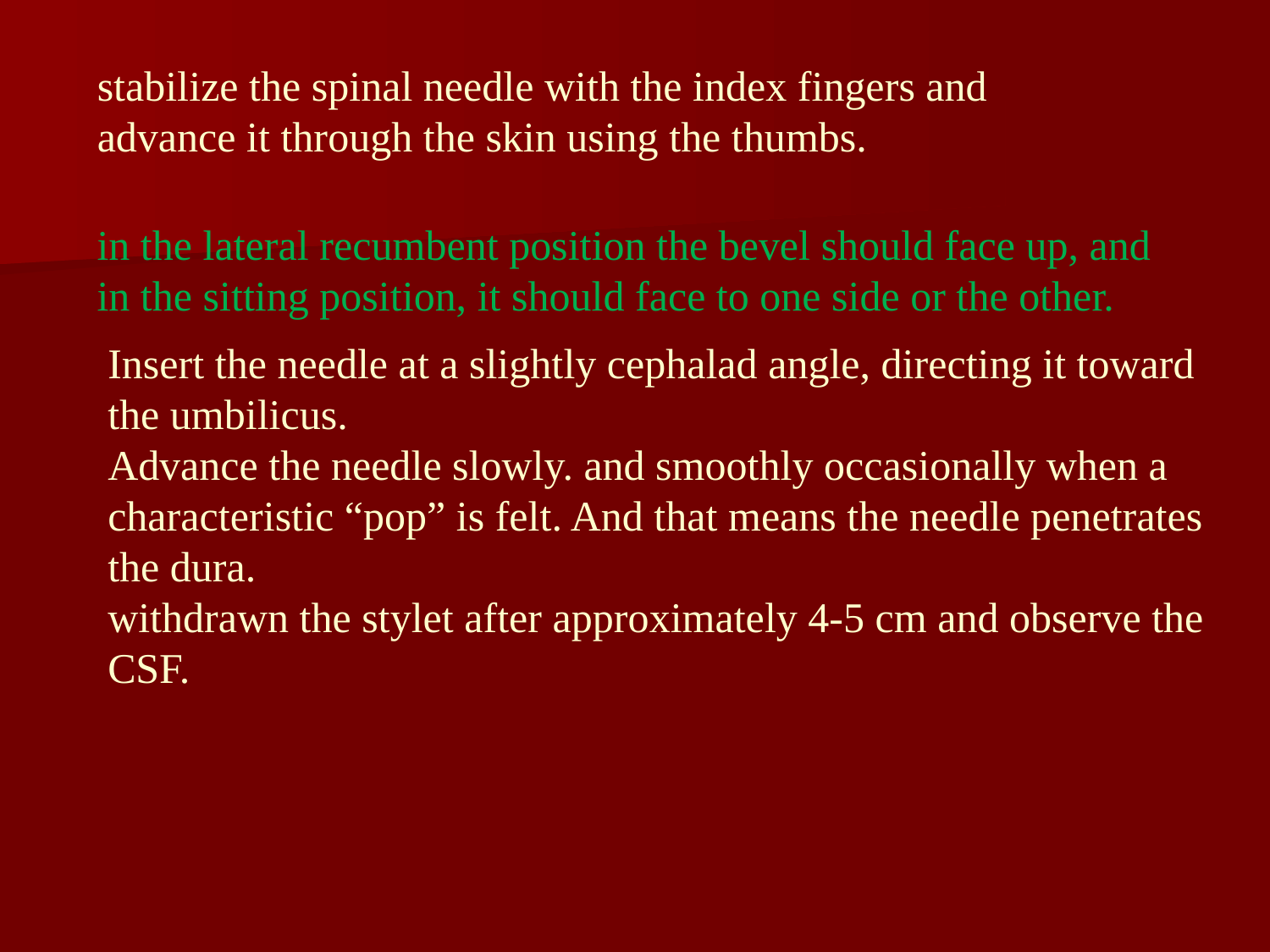

stabilize the spinal needle with the index fingers and advance it through the skin using the thumbs.
in the lateral recumbent position the bevel should face up, and in the sitting position, it should face to one side or the other.
Insert the needle at a slightly cephalad angle, directing it toward the umbilicus.
Advance the needle slowly. and smoothly occasionally when a characteristic “pop” is felt. And that means the needle penetrates the dura.
withdrawn the stylet after approximately 4-5 cm and observe the CSF.